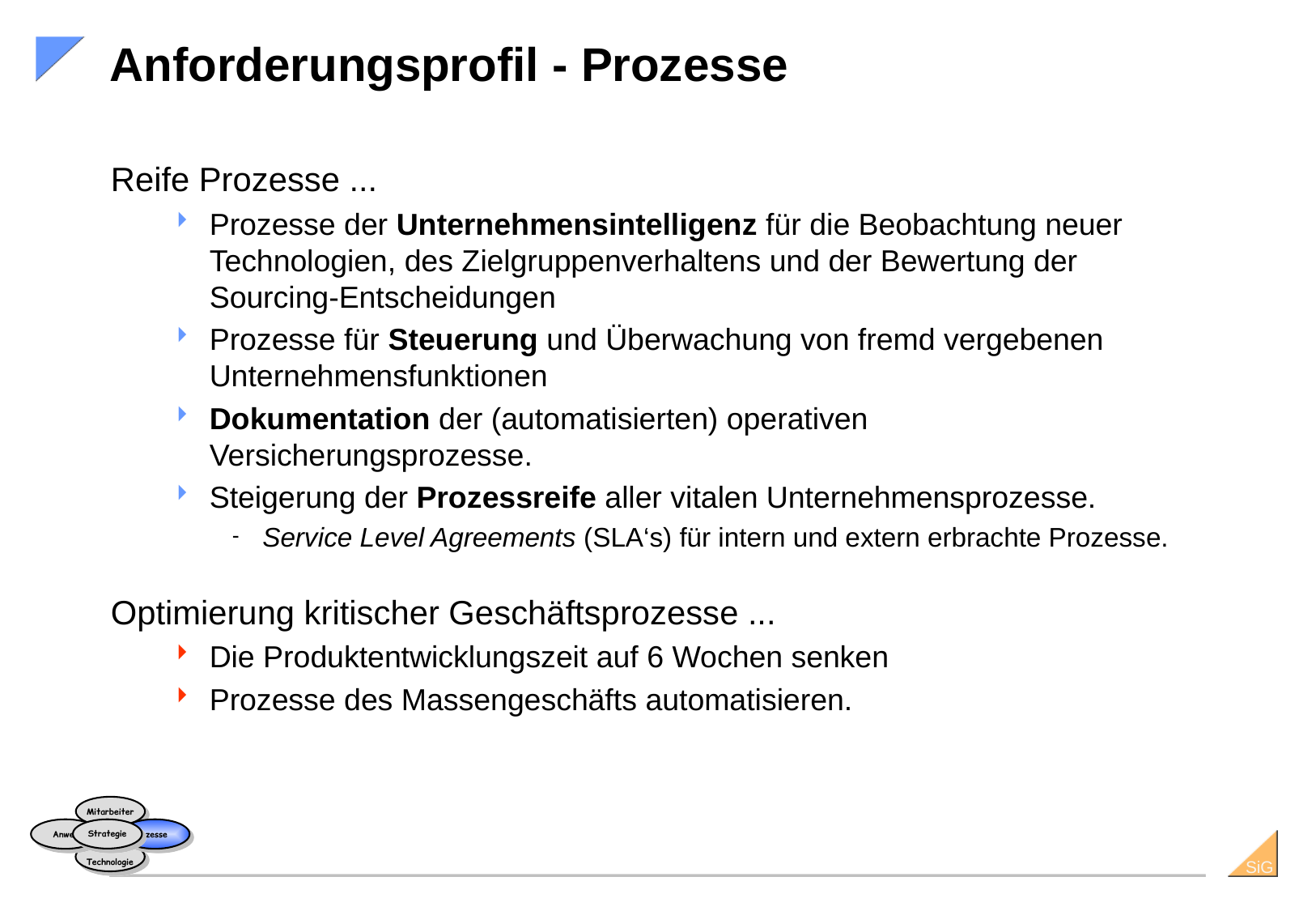

# Anforderungsprofil - Prozesse
Reife Prozesse ...
Prozesse der Unternehmensintelligenz für die Beobachtung neuer Technologien, des Zielgruppenverhaltens und der Bewertung der Sourcing-Entscheidungen
Prozesse für Steuerung und Überwachung von fremd vergebenen Unternehmensfunktionen
Dokumentation der (automatisierten) operativen Versicherungsprozesse.
Steigerung der Prozessreife aller vitalen Unternehmensprozesse.
Service Level Agreements (SLA‘s) für intern und extern erbrachte Prozesse.
Optimierung kritischer Geschäftsprozesse ...
Die Produktentwicklungszeit auf 6 Wochen senken
Prozesse des Massengeschäfts automatisieren.
Mitarbeiter
Anwendungen
Strategie
Prozesse

Technologie